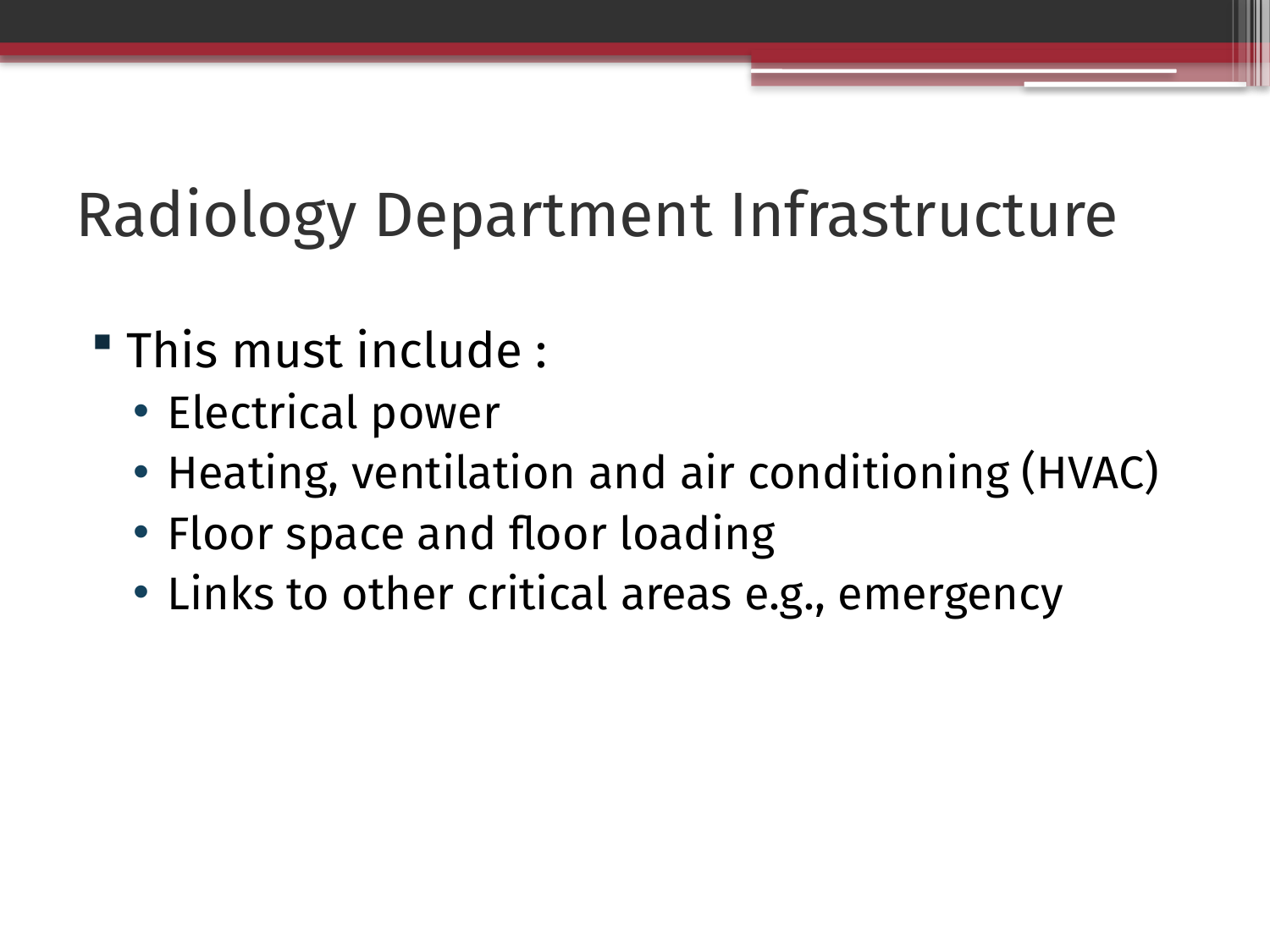

# Radiology Department Infrastructure
This must include :
Electrical power
Heating, ventilation and air conditioning (HVAC)
Floor space and floor loading
Links to other critical areas e.g., emergency